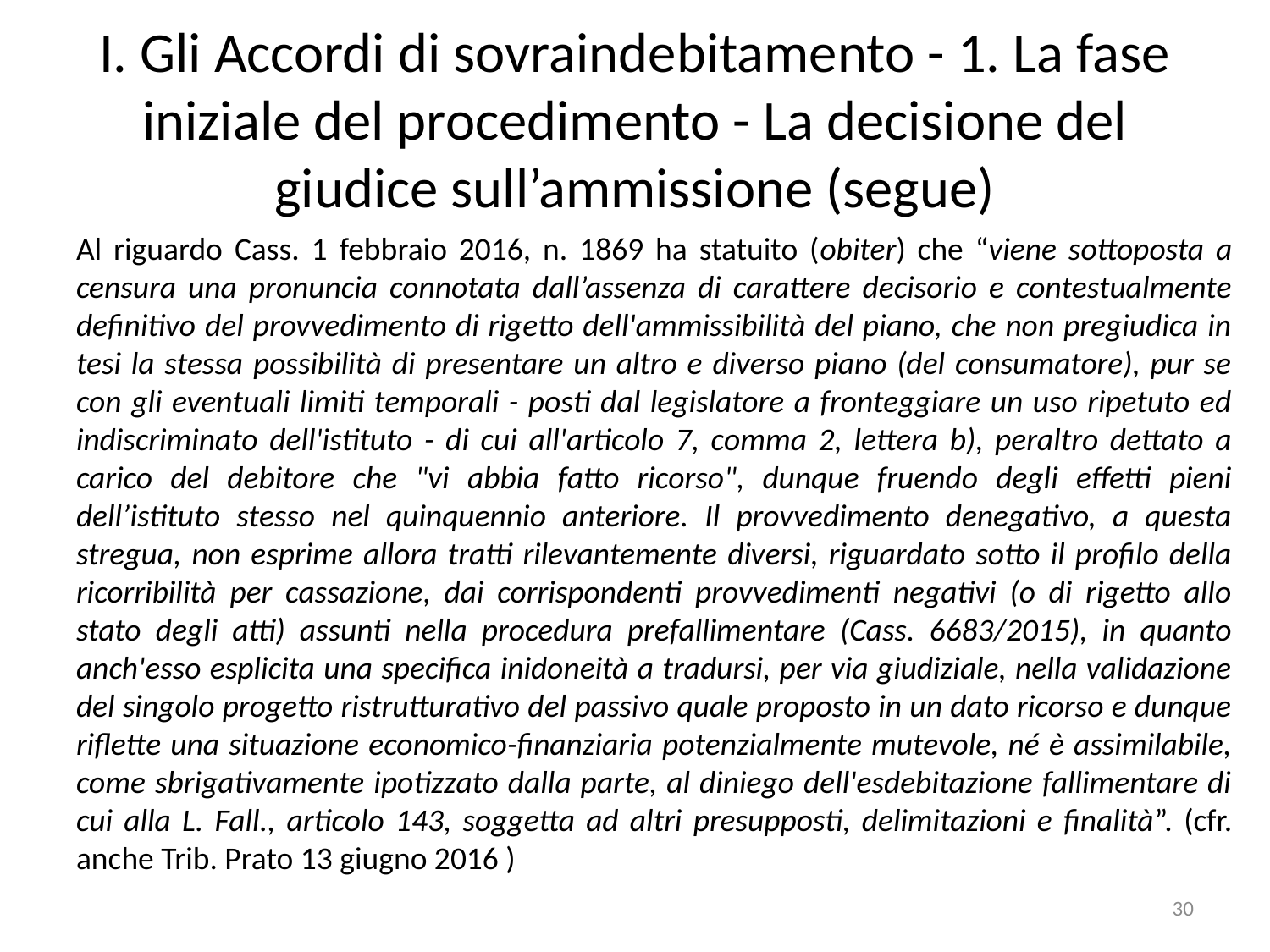

# I. Gli Accordi di sovraindebitamento - 1. La fase iniziale del procedimento - La decisione del giudice sull’ammissione (segue)
Al riguardo Cass. 1 febbraio 2016, n. 1869 ha statuito (obiter) che “viene sottoposta a censura una pronuncia connotata dall’assenza di carattere decisorio e contestualmente definitivo del provvedimento di rigetto dell'ammissibilità del piano, che non pregiudica in tesi la stessa possibilità di presentare un altro e diverso piano (del consumatore), pur se con gli eventuali limiti temporali - posti dal legislatore a fronteggiare un uso ripetuto ed indiscriminato dell'istituto - di cui all'articolo 7, comma 2, lettera b), peraltro dettato a carico del debitore che "vi abbia fatto ricorso", dunque fruendo degli effetti pieni dell’istituto stesso nel quinquennio anteriore. Il provvedimento denegativo, a questa stregua, non esprime allora tratti rilevantemente diversi, riguardato sotto il profilo della ricorribilità per cassazione, dai corrispondenti provvedimenti negativi (o di rigetto allo stato degli atti) assunti nella procedura prefallimentare (Cass. 6683/2015), in quanto anch'esso esplicita una specifica inidoneità a tradursi, per via giudiziale, nella validazione del singolo progetto ristrutturativo del passivo quale proposto in un dato ricorso e dunque riflette una situazione economico-finanziaria potenzialmente mutevole, né è assimilabile, come sbrigativamente ipotizzato dalla parte, al diniego dell'esdebitazione fallimentare di cui alla L. Fall., articolo 143, soggetta ad altri presupposti, delimitazioni e finalità”. (cfr. anche Trib. Prato 13 giugno 2016 )

30